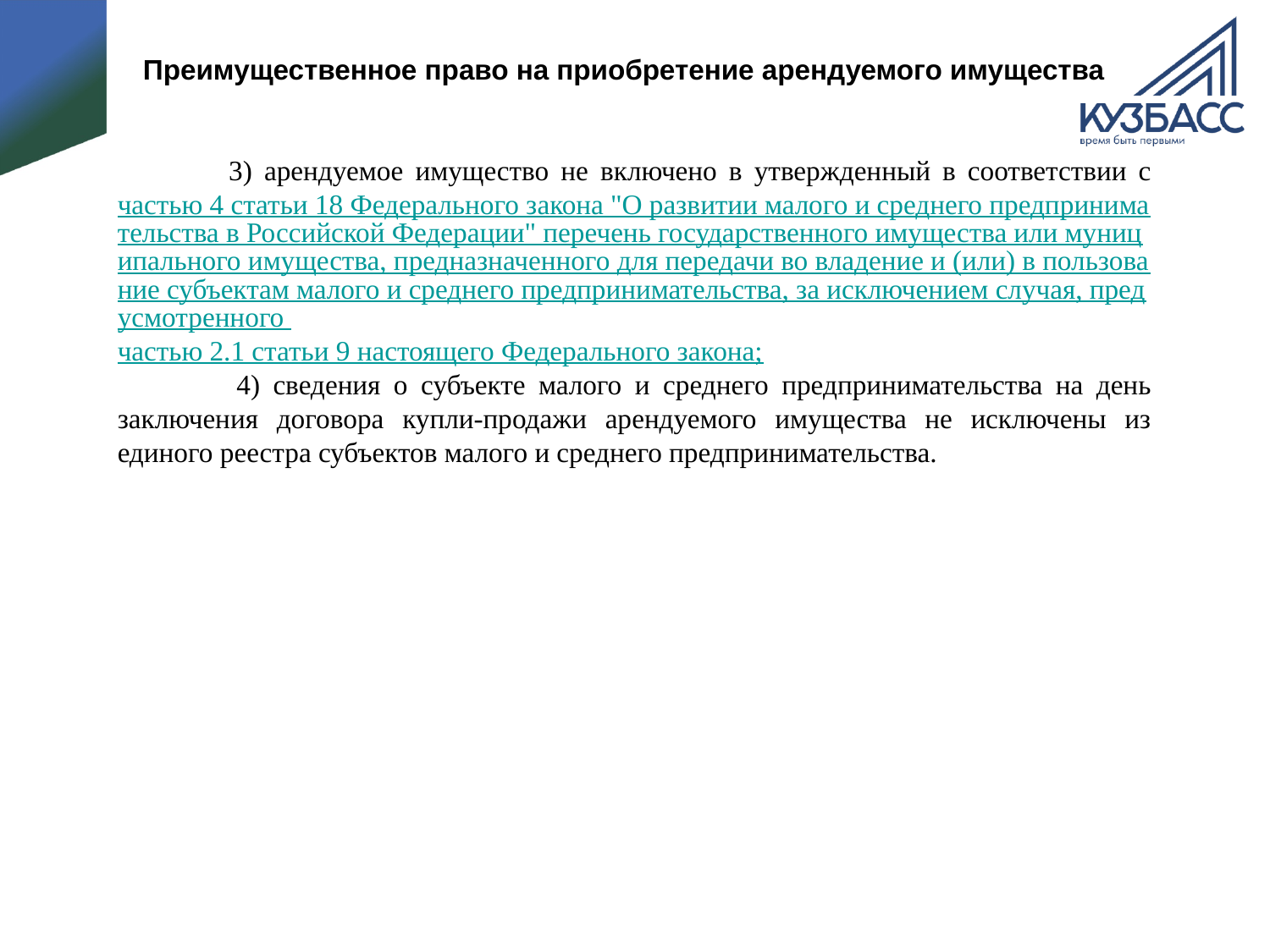

# Преимущественное право на приобретение арендуемого имущества
          3) арендуемое имущество не включено в утвержденный в соответствии с частью 4 статьи 18 Федерального закона "О развитии малого и среднего предпринимательства в Российской Федерации" перечень государственного имущества или муниципального имущества, предназначенного для передачи во владение и (или) в пользование субъектам малого и среднего предпринимательства, за исключением случая, предусмотренного частью 2.1 статьи 9 настоящего Федерального закона;
         4) сведения о субъекте малого и среднего предпринимательства на день заключения договора купли-продажи арендуемого имущества не исключены из единого реестра субъектов малого и среднего предпринимательства.